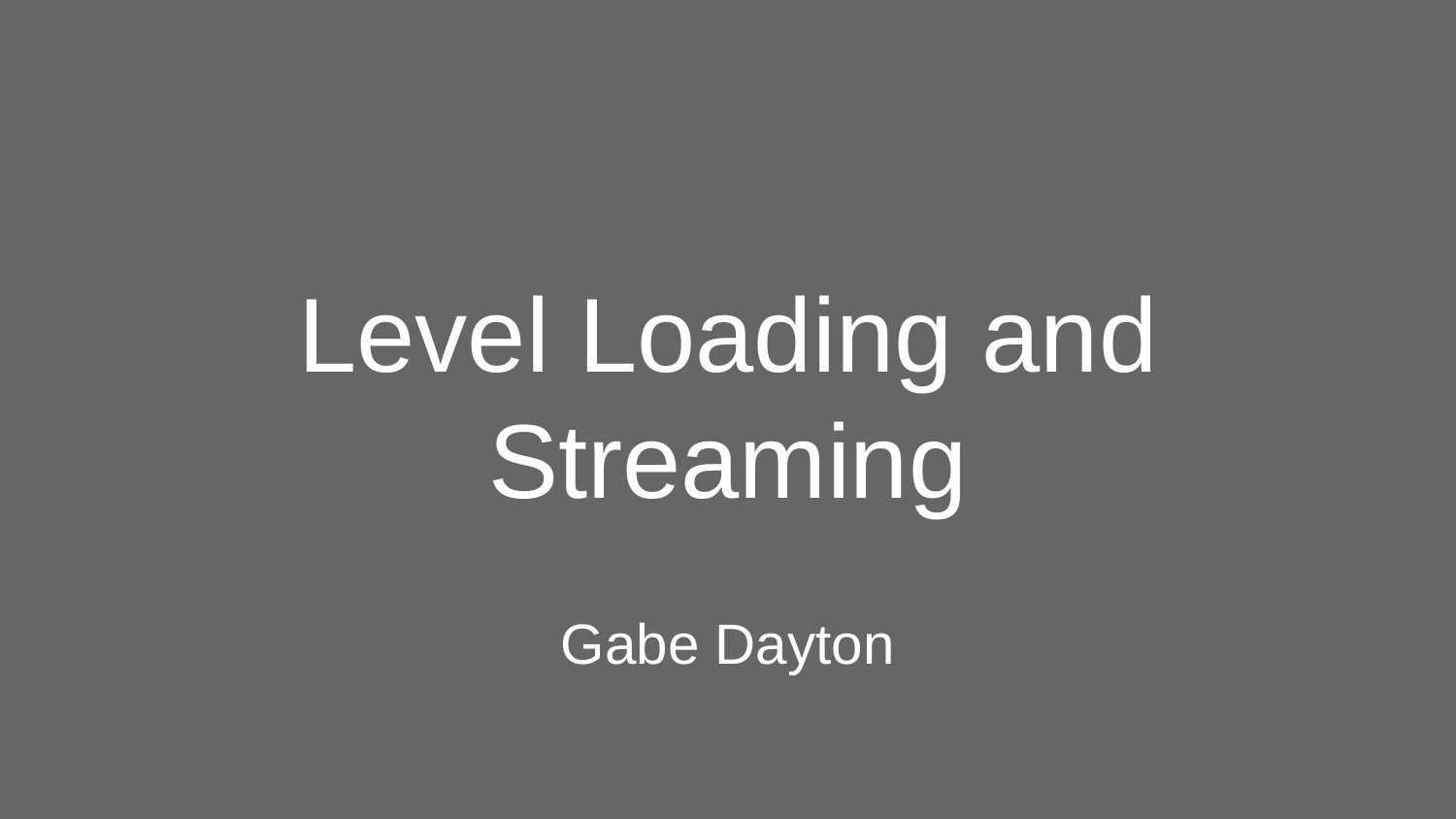

# Level Loading and Streaming
Gabe Dayton